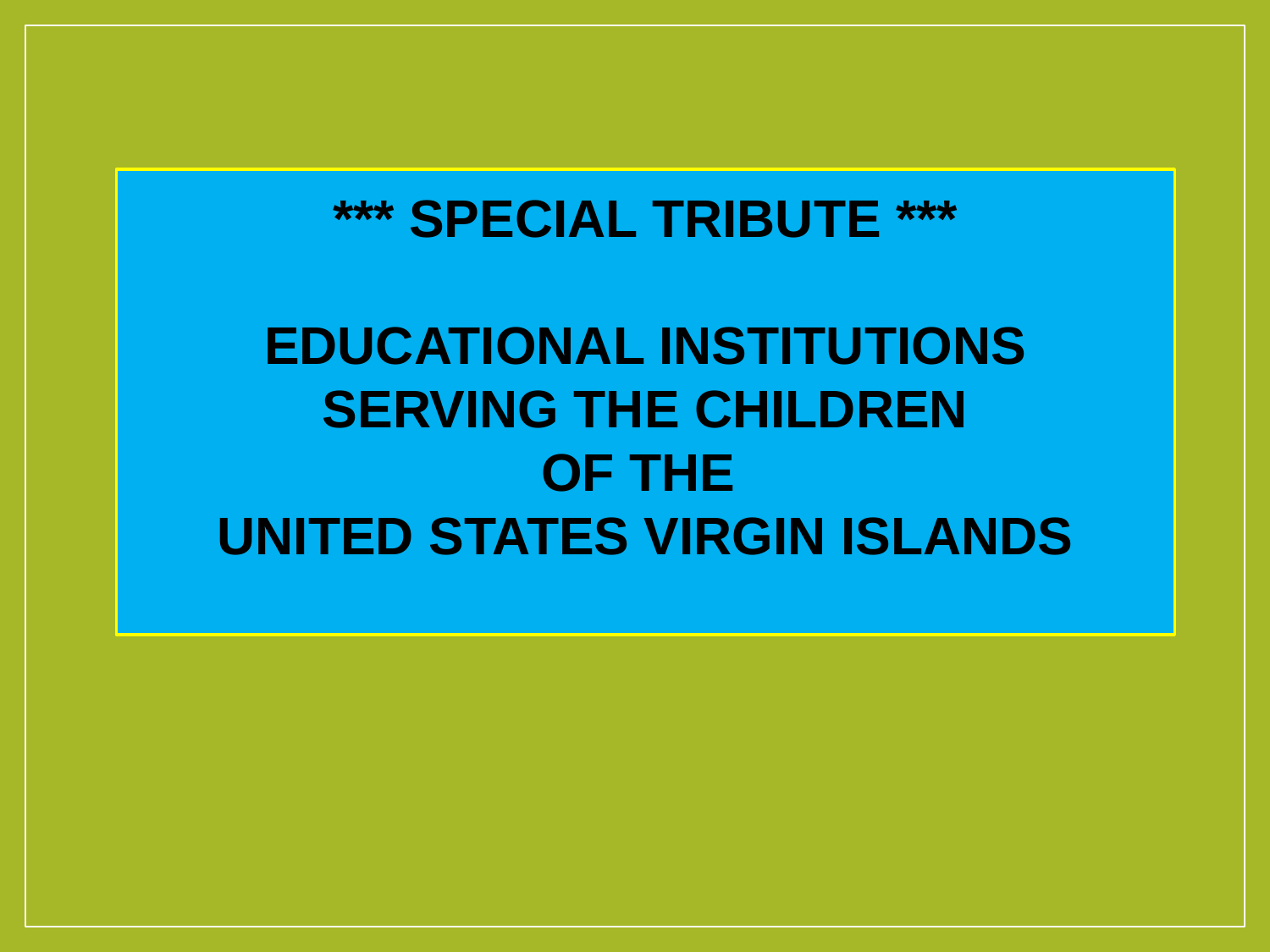

*** SPECIAL TRIBUTE ***

EDUCATIONAL INSTITUTIONS
SERVING THE CHILDREN
OF THE
UNITED STATES VIRGIN ISLANDS